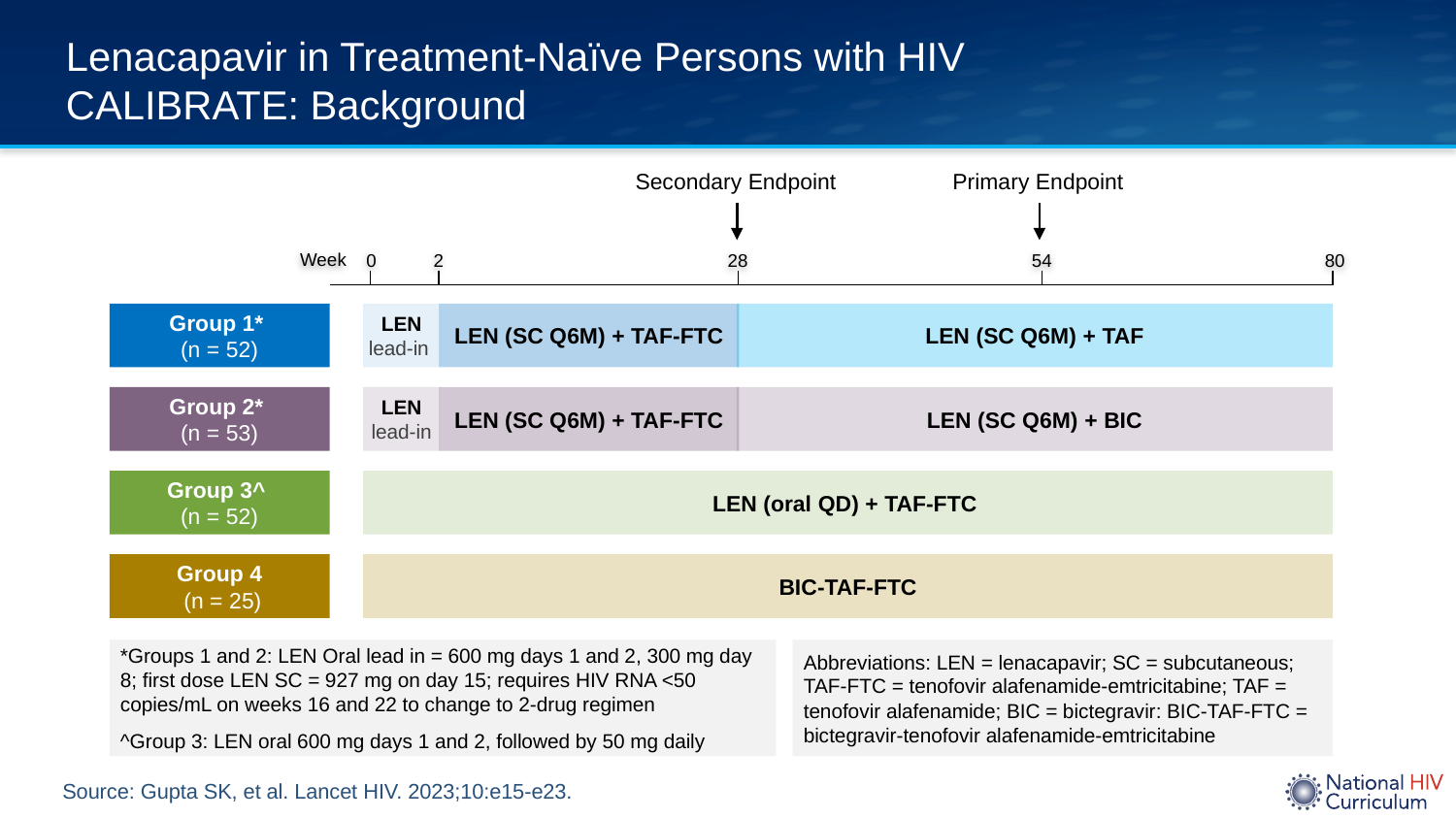

# Lenacapavir in Treatment-Naïve Persons with HIV CALIBRATE: Background
Secondary Endpoint
Primary Endpoint
Week
0
2
28
54
80
Group 1*
(n = 52)
LEN
lead-in
LEN (SC Q6M) + TAF-FTC
LEN (SC Q6M) + TAF
Group 2*
(n = 53)
LEN
lead-in
LEN (SC Q6M) + TAF-FTC
LEN (SC Q6M) + BIC
Group 3^
(n = 52)
LEN (oral QD) + TAF-FTC
Group 4
 (n = 25)
BIC-TAF-FTC
*Groups 1 and 2: LEN Oral lead in = 600 mg days 1 and 2, 300 mg day 8; first dose LEN SC = 927 mg on day 15; requires HIV RNA <50 copies/mL on weeks 16 and 22 to change to 2-drug regimen
^Group 3: LEN oral 600 mg days 1 and 2, followed by 50 mg daily
Abbreviations: LEN = lenacapavir; SC = subcutaneous; TAF-FTC = tenofovir alafenamide-emtricitabine; TAF = tenofovir alafenamide; BIC = bictegravir: BIC-TAF-FTC = bictegravir-tenofovir alafenamide-emtricitabine
Source: Gupta SK, et al. Lancet HIV. 2023;10:e15-e23.